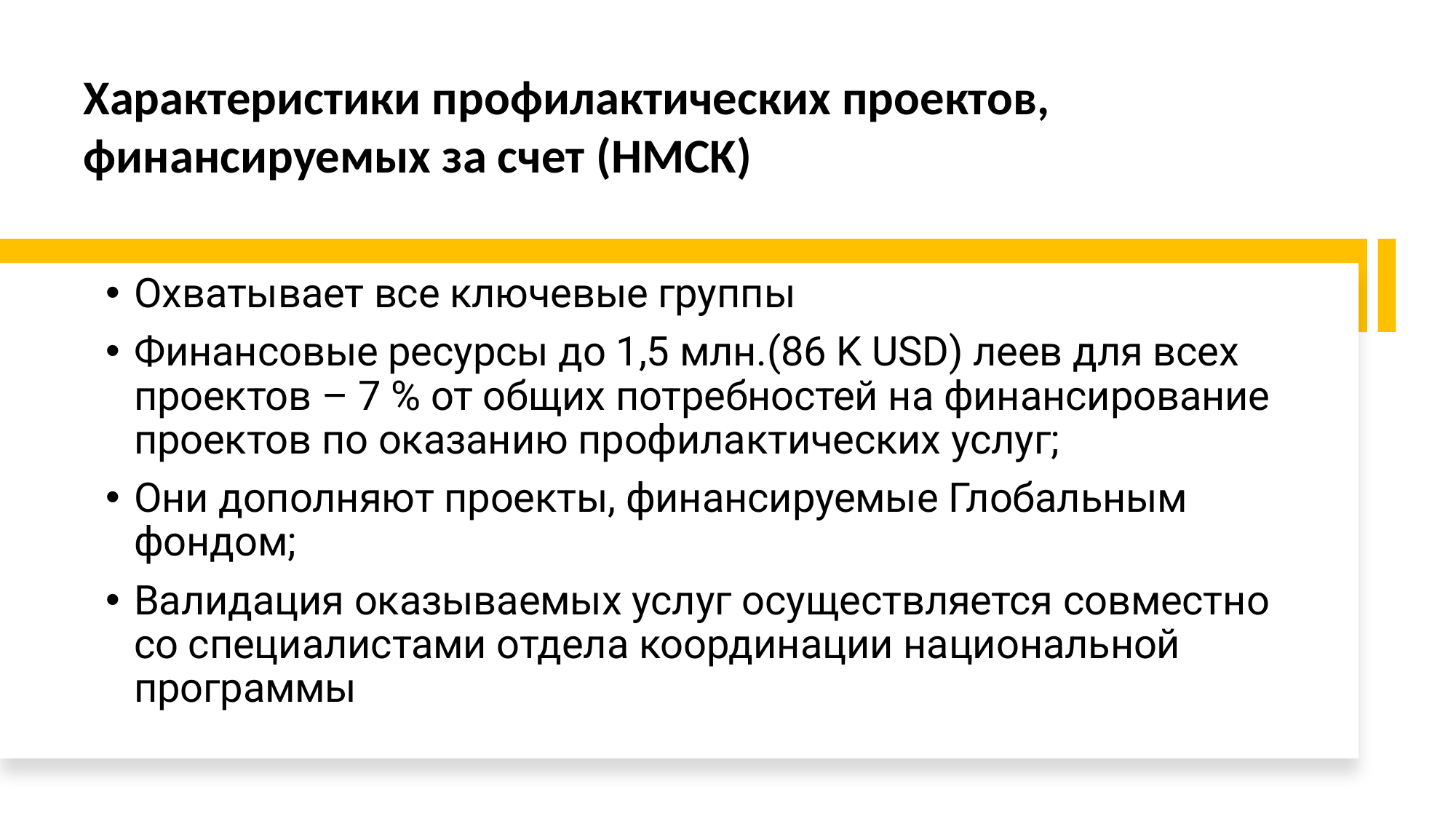

#
Характеристики профилактических проектов, финансируемых за счет (НMCK)

Охватывает все ключевые группы
Финансовые ресурсы до 1,5 млн.(86 K USD) леев для всех проектов – 7 % от общих потребностей на финансирование проектов по оказанию профилактических услуг;
Они дополняют проекты, финансируемые Глобальным фондом;
Валидация оказываемых услуг осуществляется совместно со специалистами отдела координации национальной программы